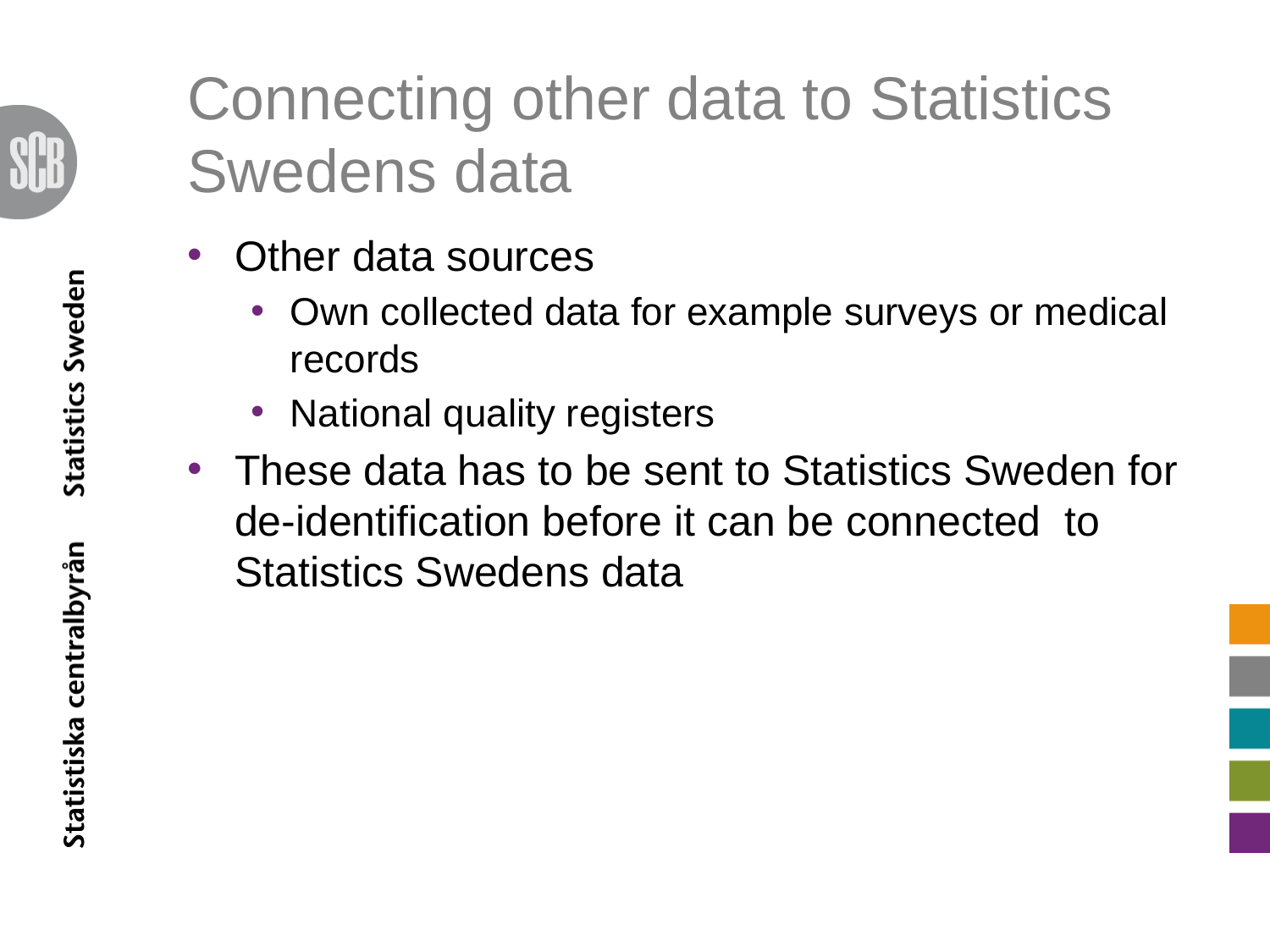

# Connecting other data to Statistics Swedens data
Other data sources
Own collected data for example surveys or medical records
National quality registers
These data has to be sent to Statistics Sweden for de-identification before it can be connected  to Statistics Swedens data